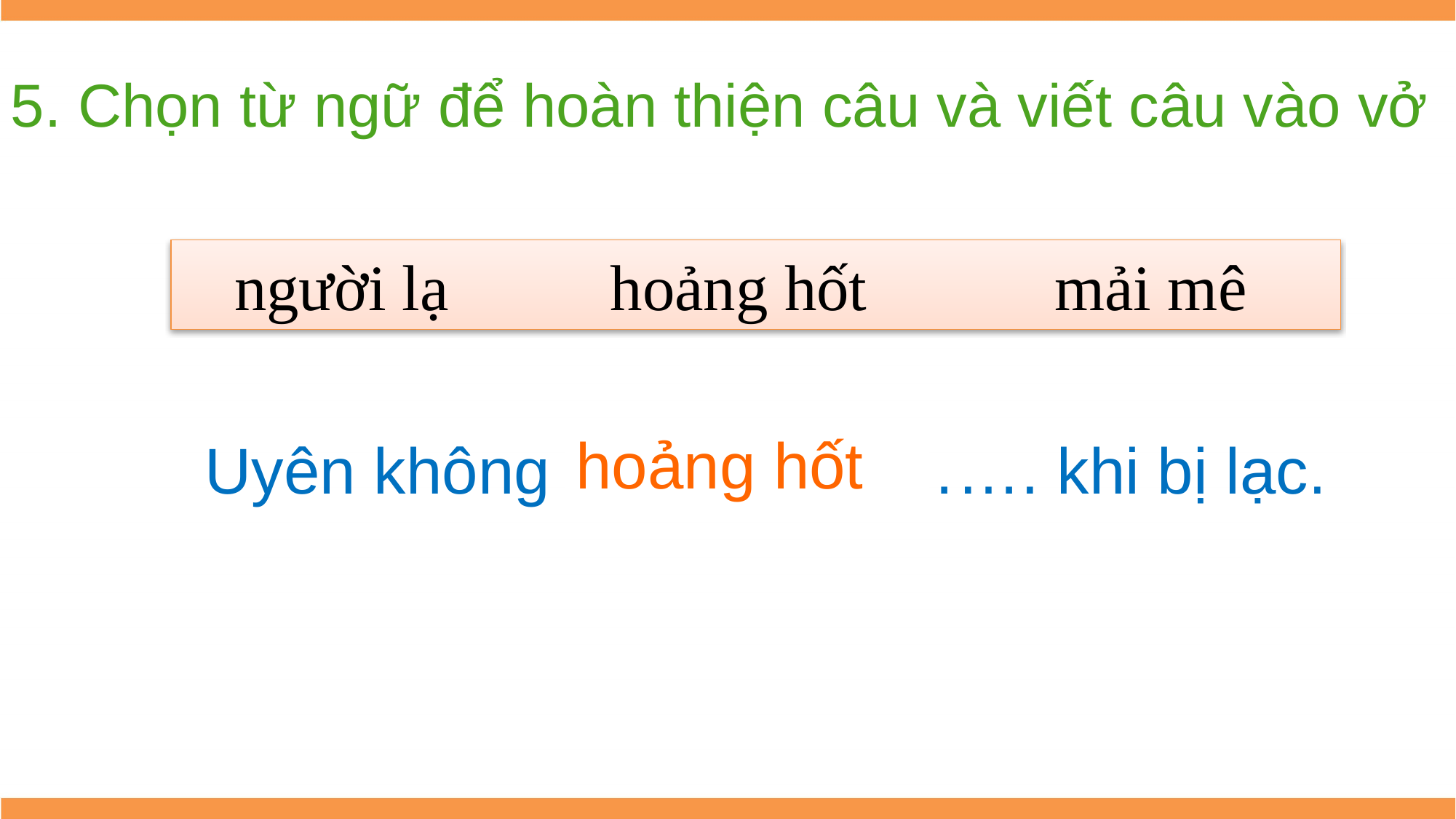

5. Chọn từ ngữ để hoàn thiện câu và viết câu vào vở

người lạ 	   hoảng hốt
mải mê
hoảng hốt
Uyên không …………………. khi bị lạc.